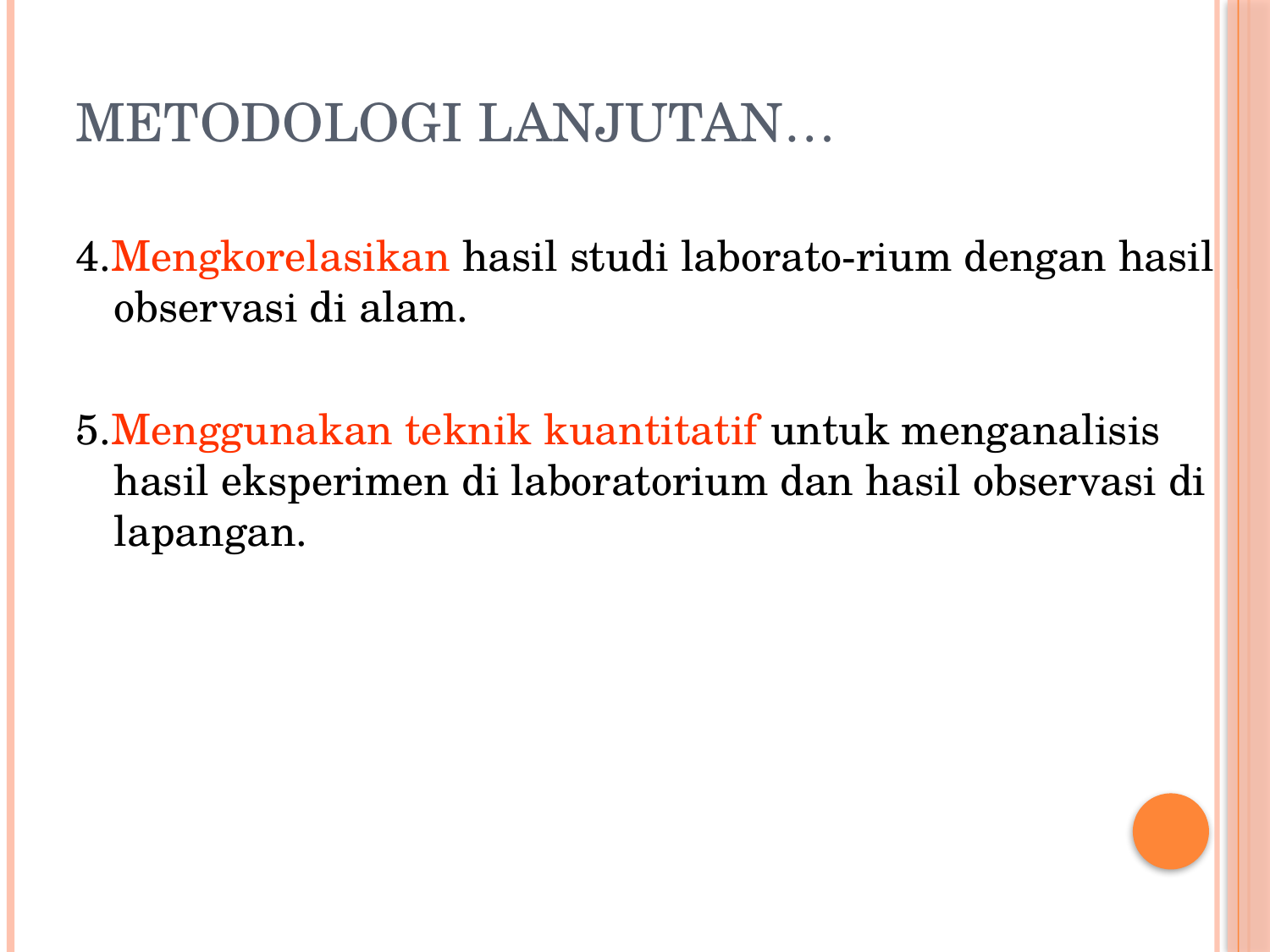

# Metodologi Lanjutan…
4.Mengkorelasikan hasil studi laborato-rium dengan hasil observasi di alam.

5.Menggunakan teknik kuantitatif untuk menganalisis hasil eksperimen di laboratorium dan hasil observasi di lapangan.